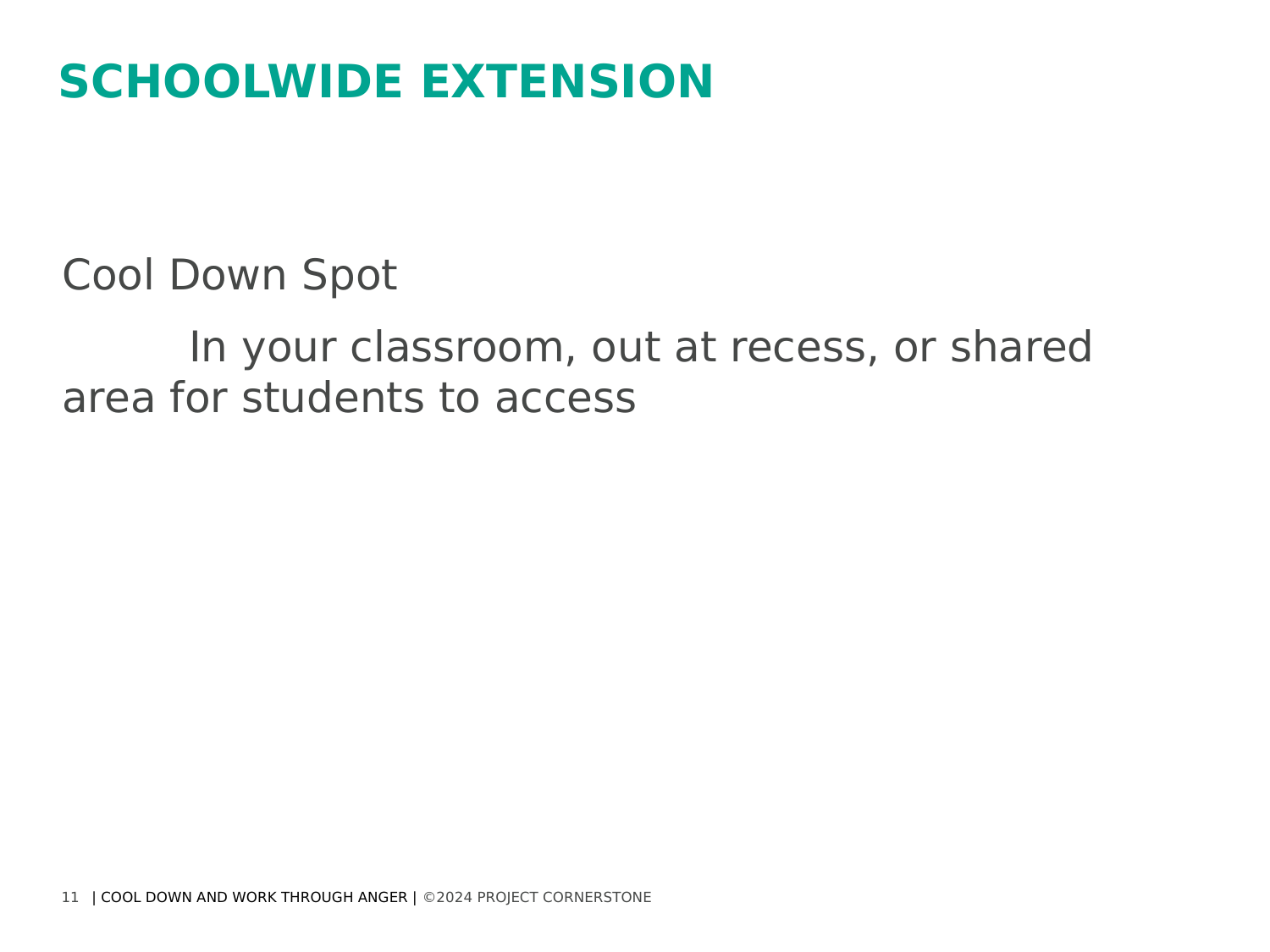

# SCHOOLWIDE EXTENSION
Cool Down Spot
	In your classroom, out at recess, or shared area for students to access
11
| COOL DOWN AND WORK THROUGH ANGER | ©2024 PROJECT CORNERSTONE